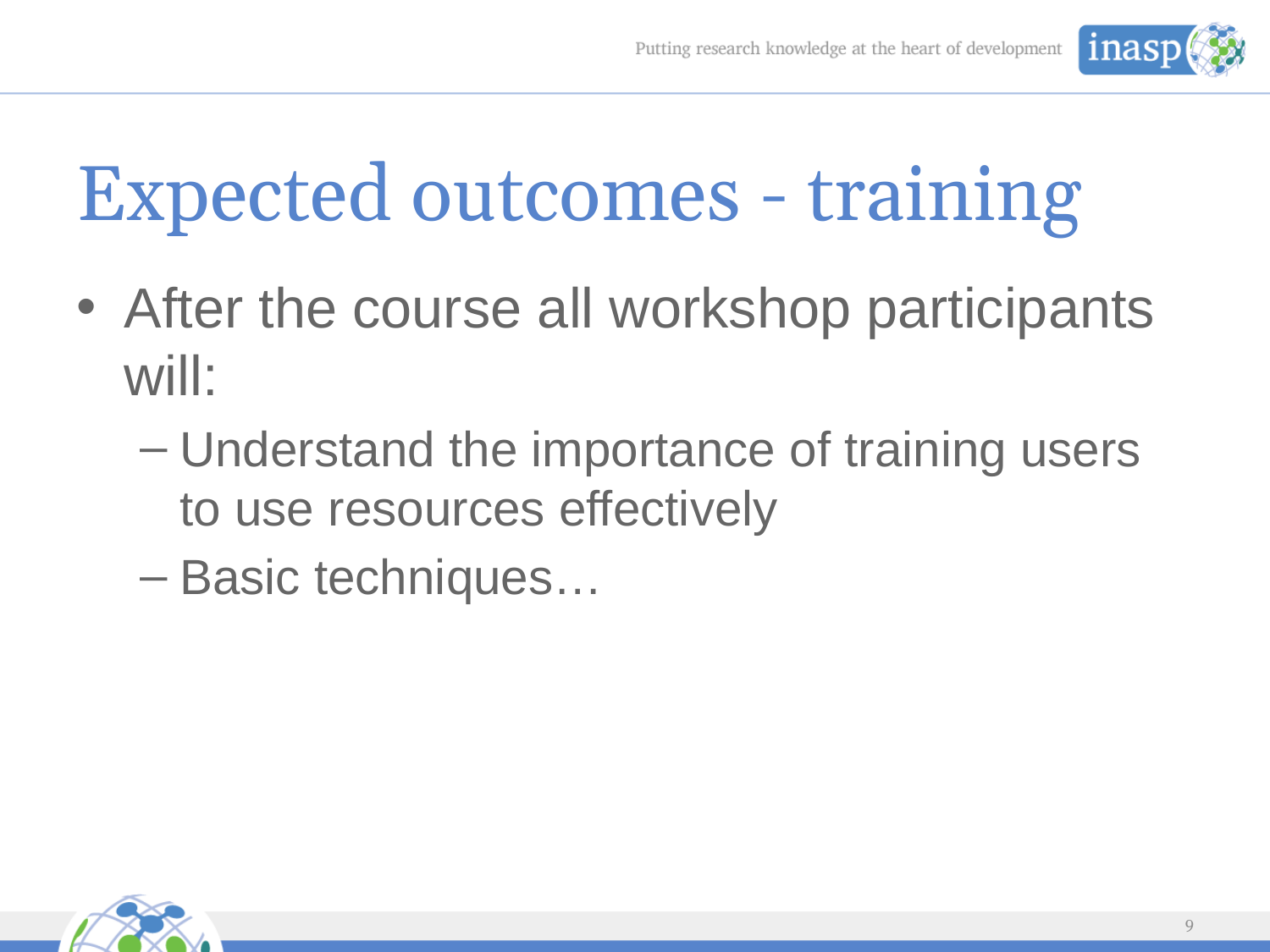

# Expected outcomes - training
After the course all workshop participants will:
Understand the importance of training users to use resources effectively
Basic techniques…

9